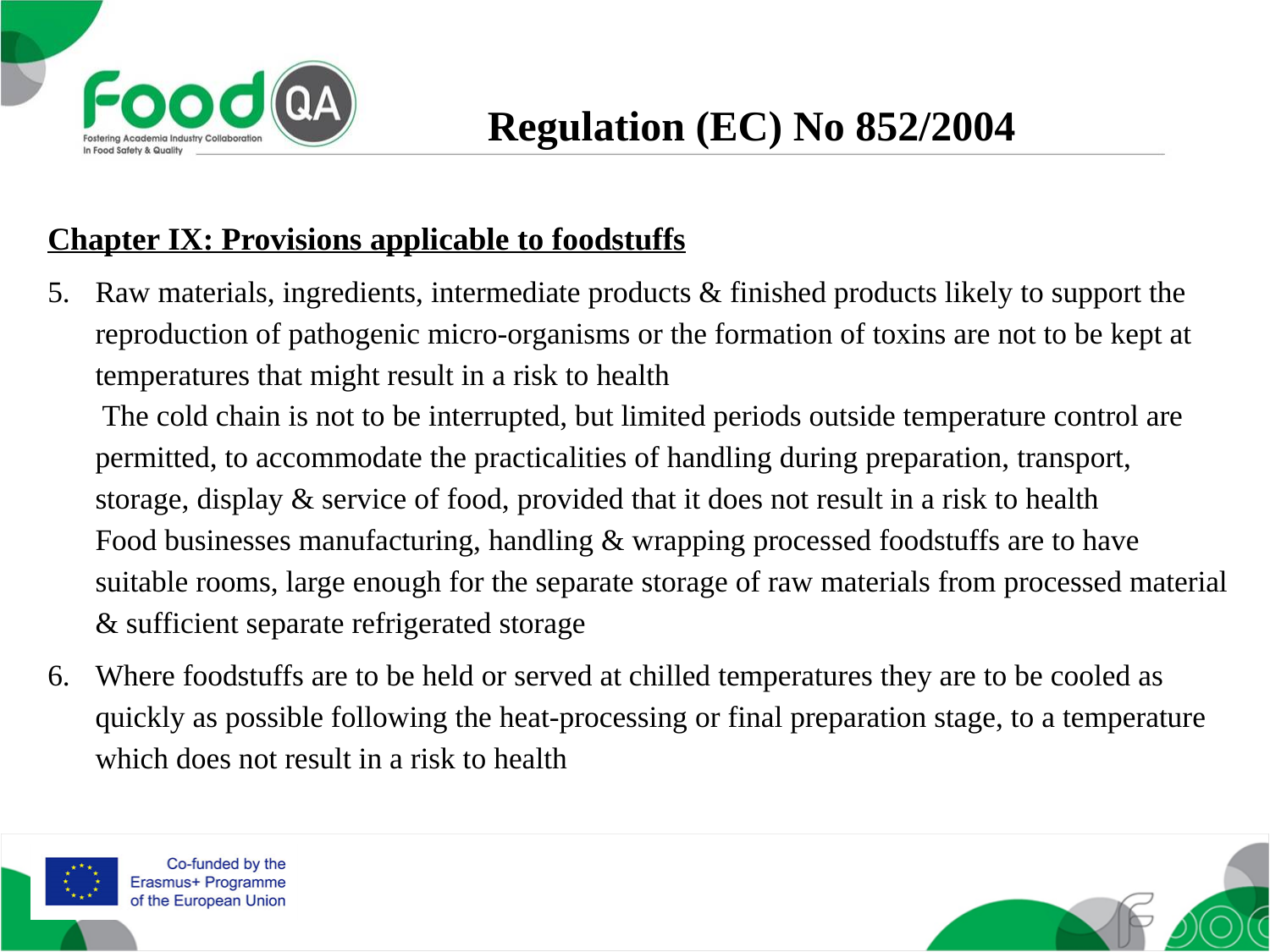

Regulation (EC) No 852/2004
Chapter IX: Provisions applicable to foodstuffs
Raw materials, ingredients, intermediate products & finished products likely to support the reproduction of pathogenic micro-organisms or the formation of toxins are not to be kept at temperatures that might result in a risk to health 				                 The cold chain is not to be interrupted, but limited periods outside temperature control are permitted, to accommodate the practicalities of handling during preparation, transport, storage, display & service of food, provided that it does not result in a risk to health 	               Food businesses manufacturing, handling & wrapping processed foodstuffs are to have suitable rooms, large enough for the separate storage of raw materials from processed material & sufficient separate refrigerated storage
Where foodstuffs are to be held or served at chilled temperatures they are to be cooled as quickly as possible following the heat-processing or final preparation stage, to a temperature which does not result in a risk to health